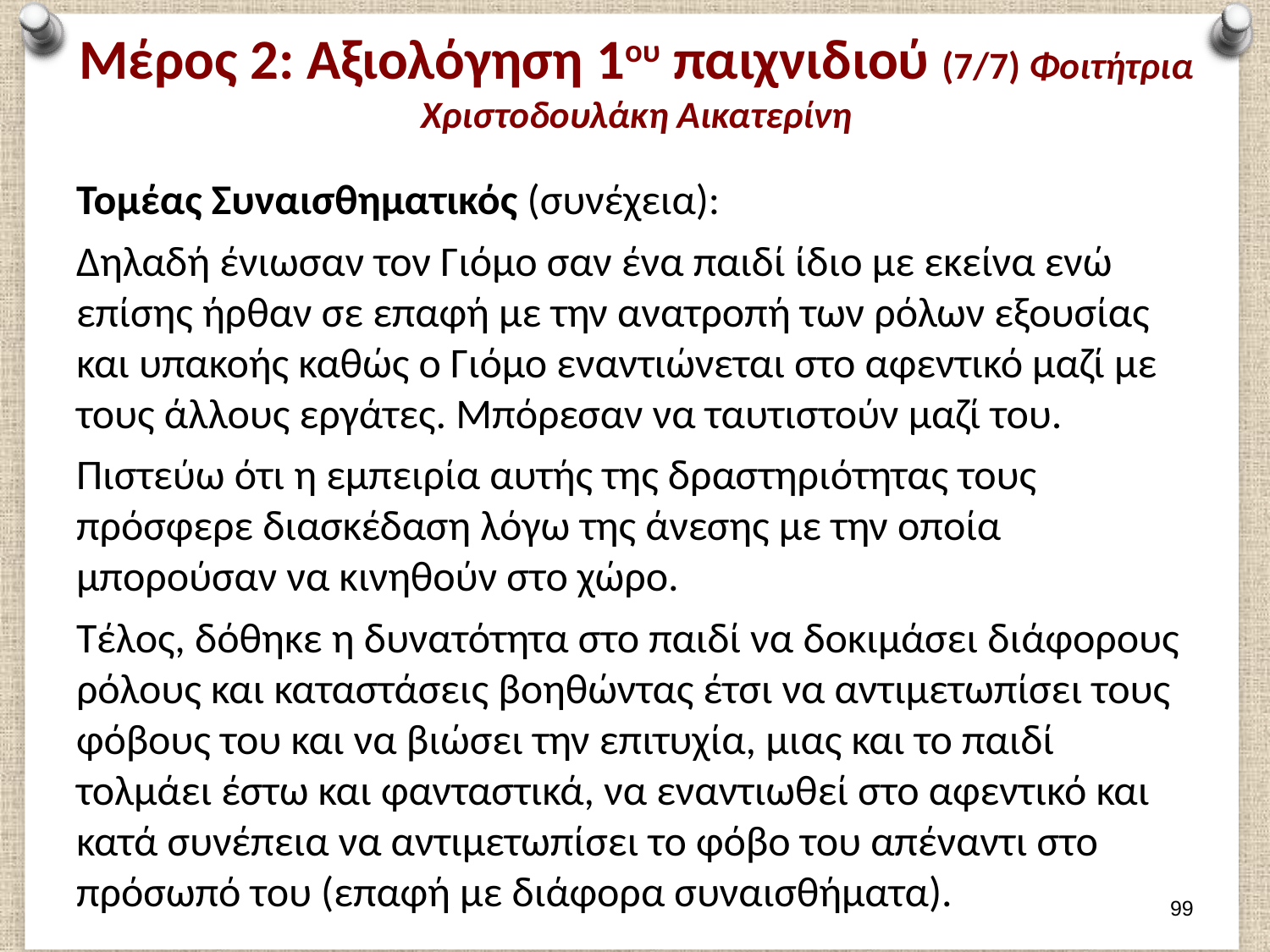

# Μέρος 2: Αξιολόγηση 1ου παιχνιδιού (7/7) Φοιτήτρια Χριστοδουλάκη Αικατερίνη
Τομέας Συναισθηματικός (συνέχεια):
Δηλαδή ένιωσαν τον Γιόμο σαν ένα παιδί ίδιο με εκείνα ενώ επίσης ήρθαν σε επαφή με την ανατροπή των ρόλων εξουσίας και υπακοής καθώς ο Γιόμο εναντιώνεται στο αφεντικό μαζί με τους άλλους εργάτες. Μπόρεσαν να ταυτιστούν μαζί του.
Πιστεύω ότι η εμπειρία αυτής της δραστηριότητας τους πρόσφερε διασκέδαση λόγω της άνεσης με την οποία μπορούσαν να κινηθούν στο χώρο.
Τέλος, δόθηκε η δυνατότητα στο παιδί να δοκιμάσει διάφορους ρόλους και καταστάσεις βοηθώντας έτσι να αντιμετωπίσει τους φόβους του και να βιώσει την επιτυχία, μιας και το παιδί τολμάει έστω και φανταστικά, να εναντιωθεί στο αφεντικό και κατά συνέπεια να αντιμετωπίσει το φόβο του απέναντι στο πρόσωπό του (επαφή με διάφορα συναισθήματα).

99